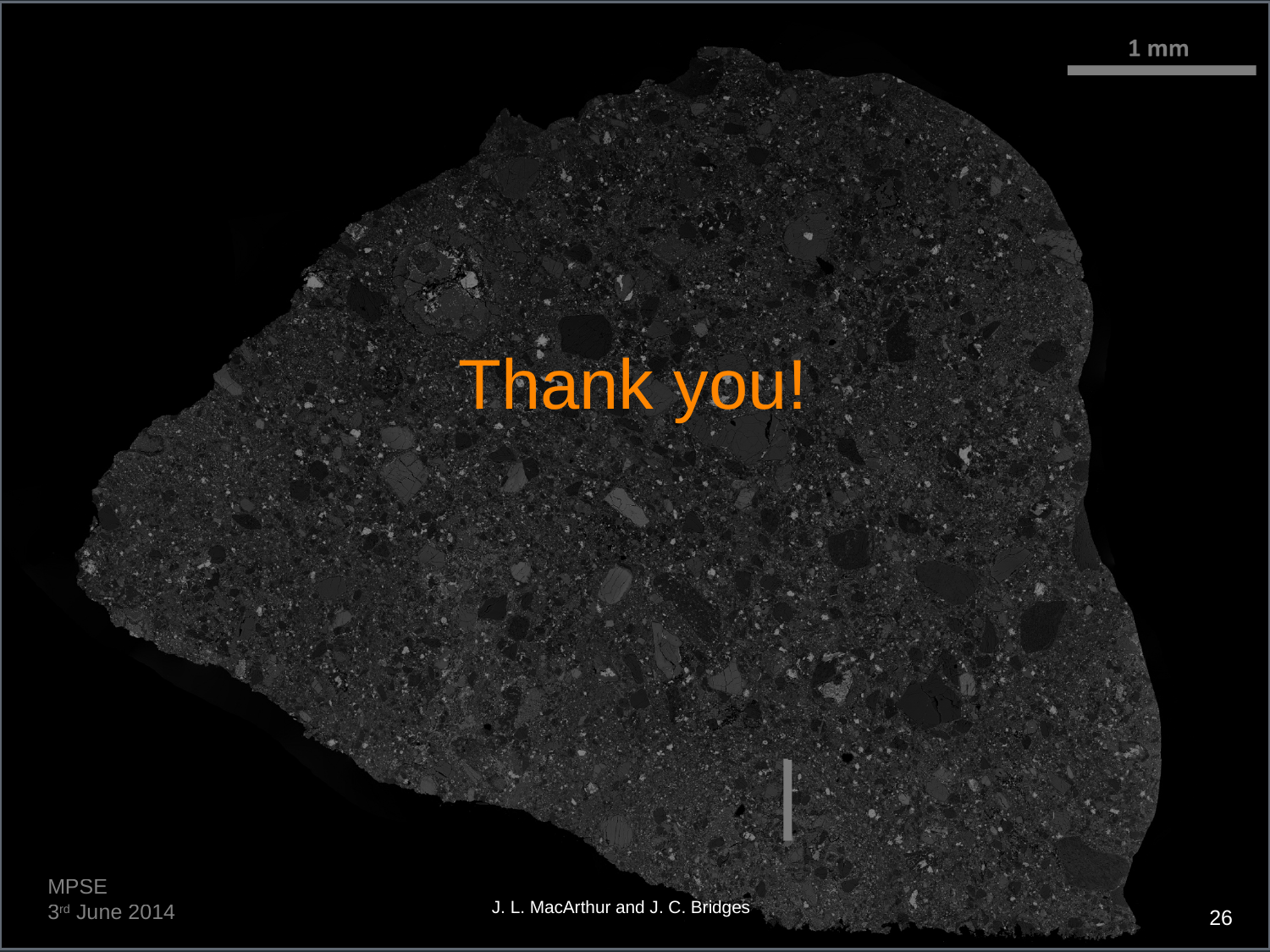

# Thank you!
MPSE
3rd June 2014
J. L. MacArthur and J. C. Bridges
26